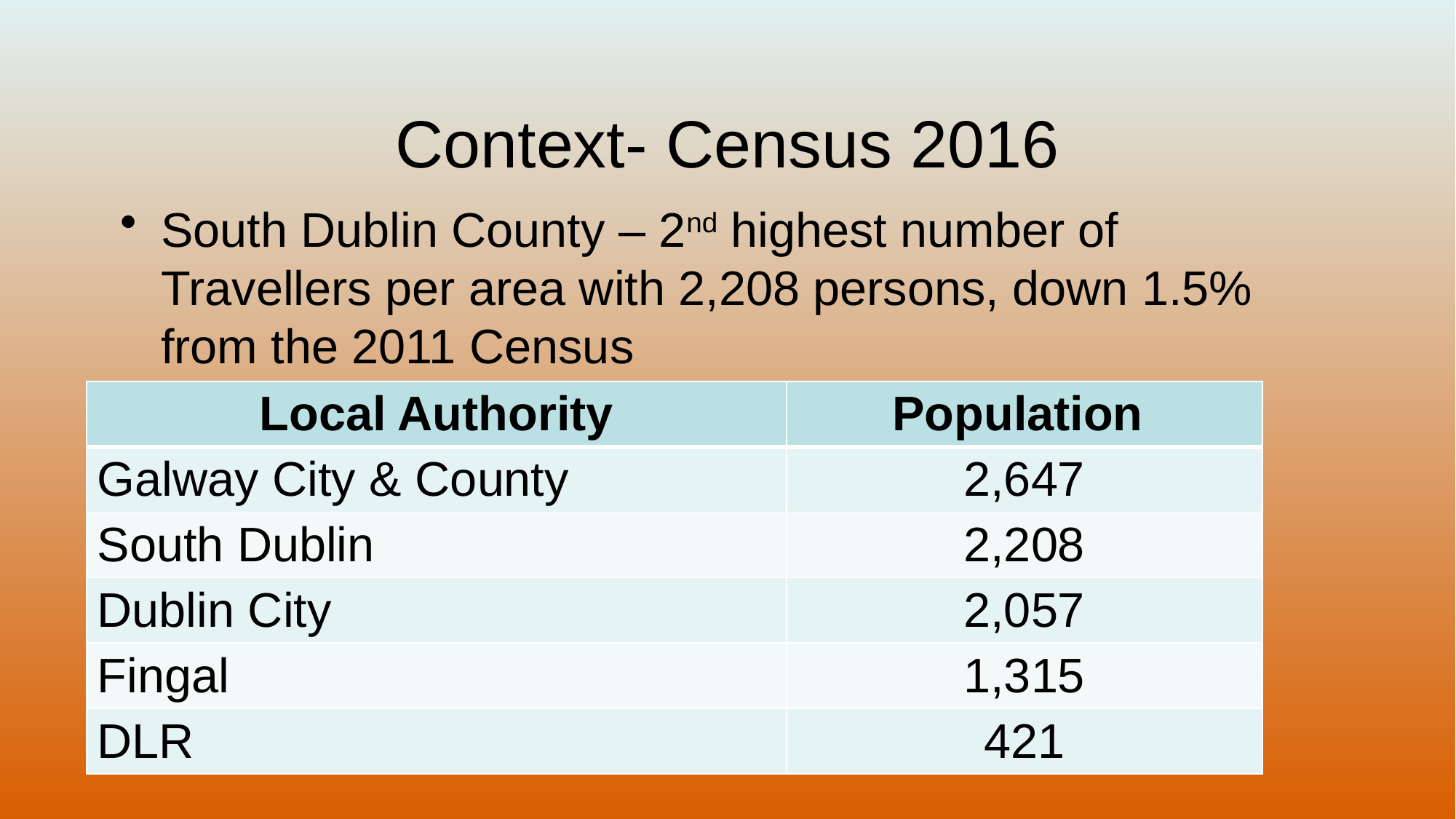

# Context- Census 2016
South Dublin County – 2nd highest number of Travellers per area with 2,208 persons, down 1.5% from the 2011 Census

| Local Authority | Population |
| --- | --- |
| Galway City & County | 2,647 |
| South Dublin | 2,208 |
| Dublin City | 2,057 |
| Fingal | 1,315 |
| DLR | 421 |